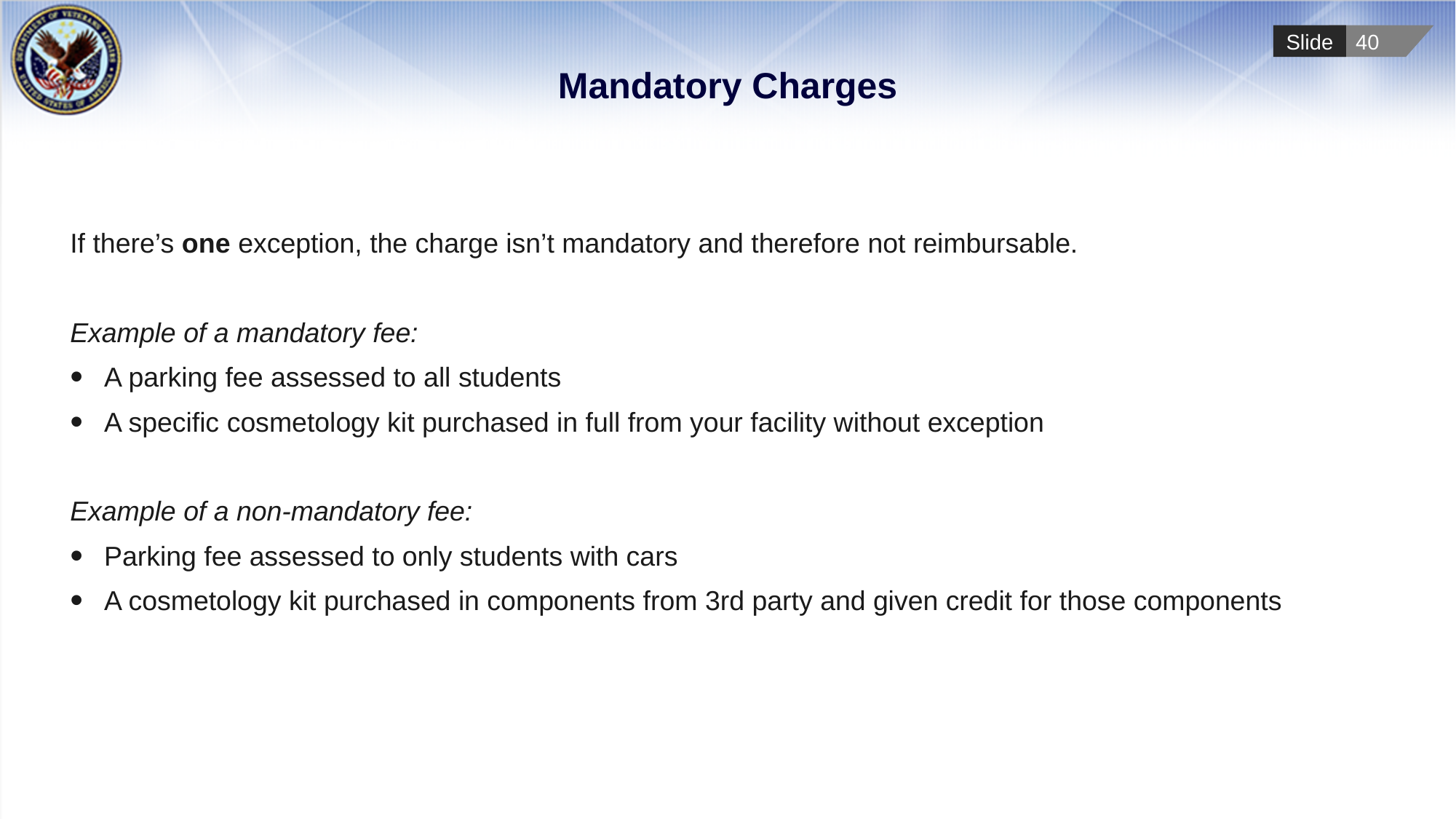

# Mandatory Charges
If there’s one exception, the charge isn’t mandatory and therefore not reimbursable.

Example of a mandatory fee:
A parking fee assessed to all students
A specific cosmetology kit purchased in full from your facility without exception

Example of a non-mandatory fee:
Parking fee assessed to only students with cars
A cosmetology kit purchased in components from 3rd party and given credit for those components